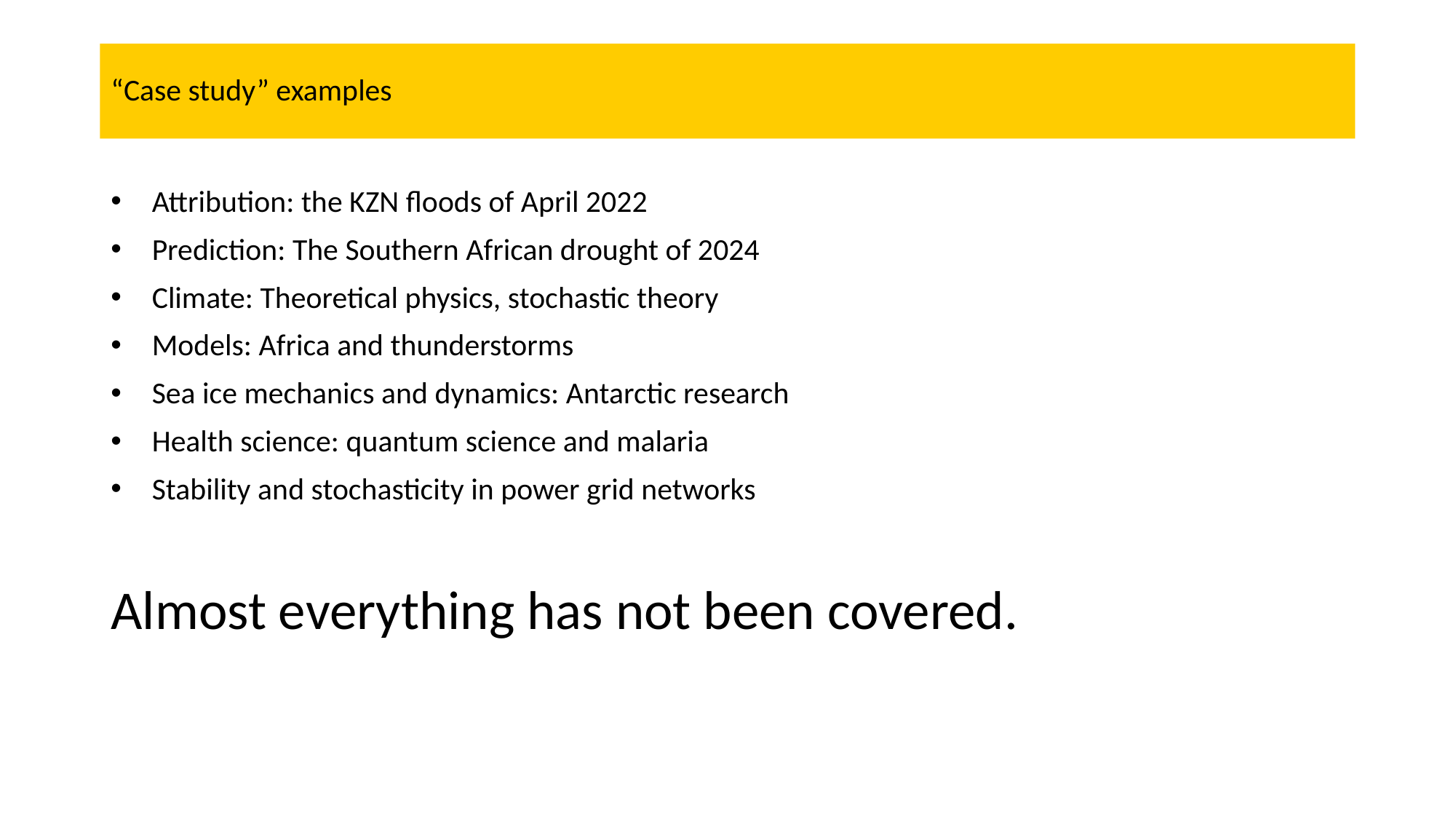

# “Case study” examples
Attribution: the KZN floods of April 2022
Prediction: The Southern African drought of 2024
Climate: Theoretical physics, stochastic theory
Models: Africa and thunderstorms
Sea ice mechanics and dynamics: Antarctic research
Health science: quantum science and malaria
Stability and stochasticity in power grid networks

Almost everything has not been covered.